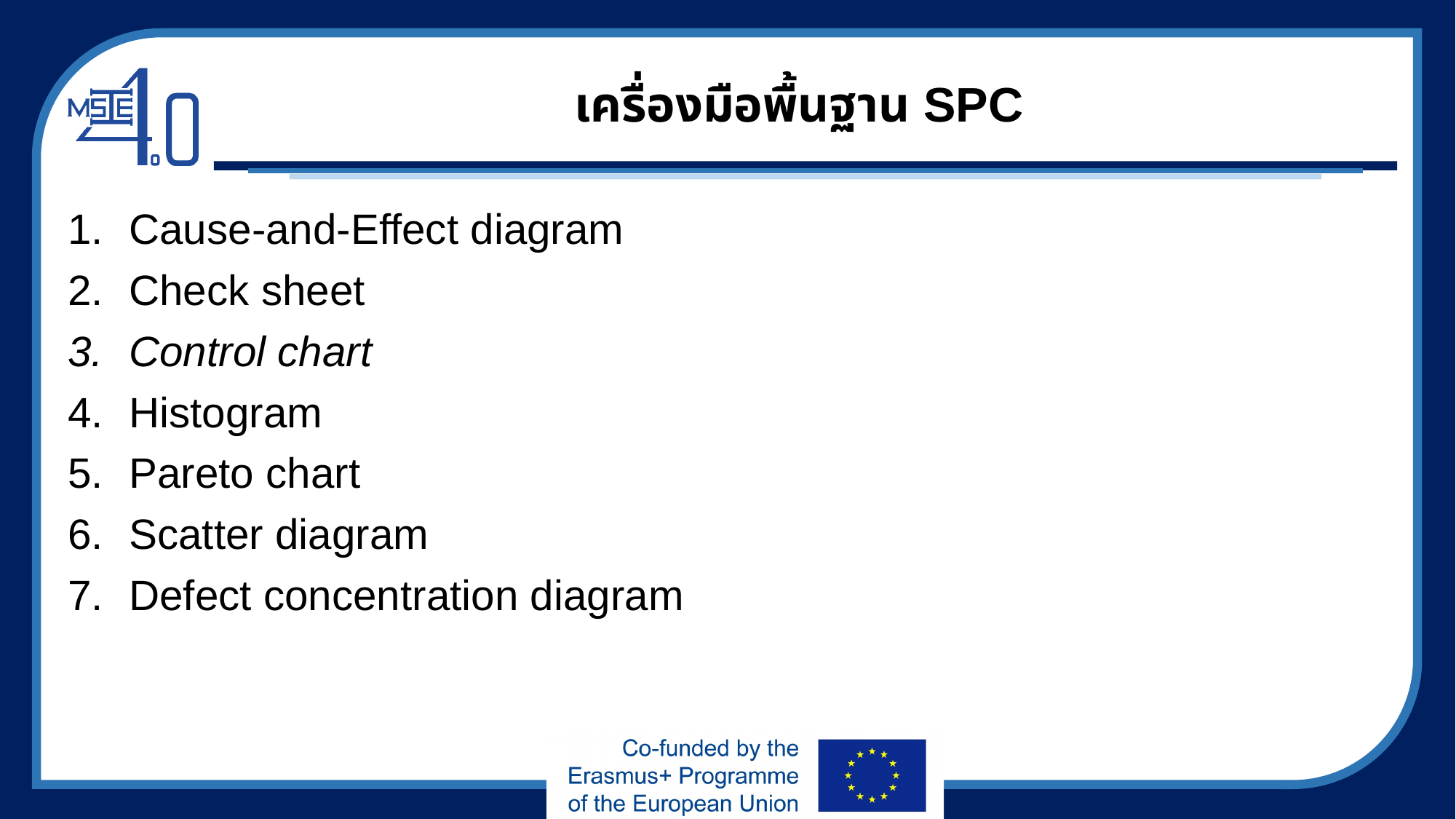

# เครื่องมือพื้นฐาน SPC
Cause-and-Effect diagram
Check sheet
Control chart
Histogram
Pareto chart
Scatter diagram
Defect concentration diagram